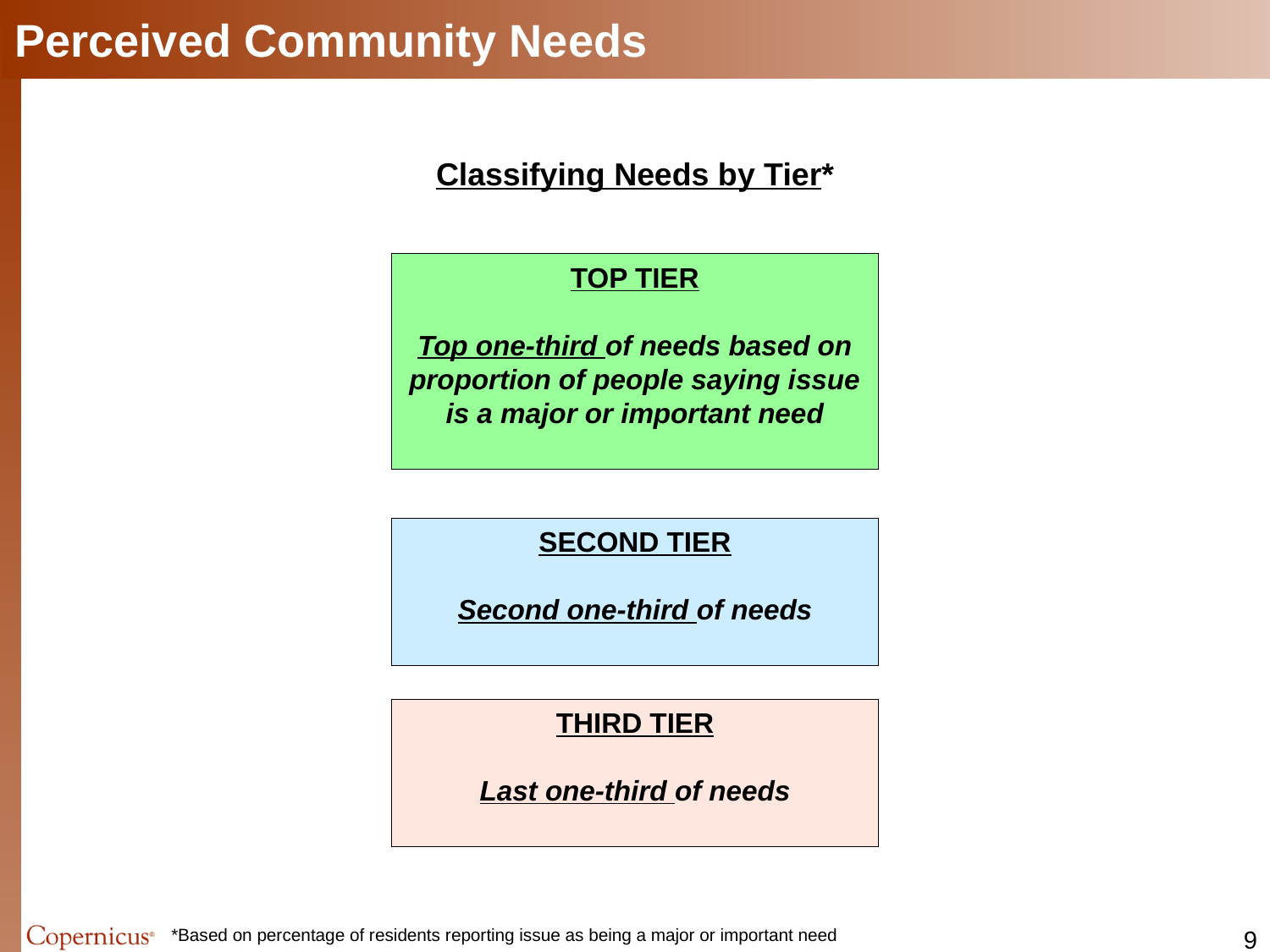

# Perceived Community Needs
Classifying Needs by Tier*
TOP TIER

Top one-third of needs based on proportion of people saying issue is a major or important need

SECOND TIER

Second one-third of needs

THIRD TIER

Last one-third of needs

9
*Based on percentage of residents reporting issue as being a major or important need